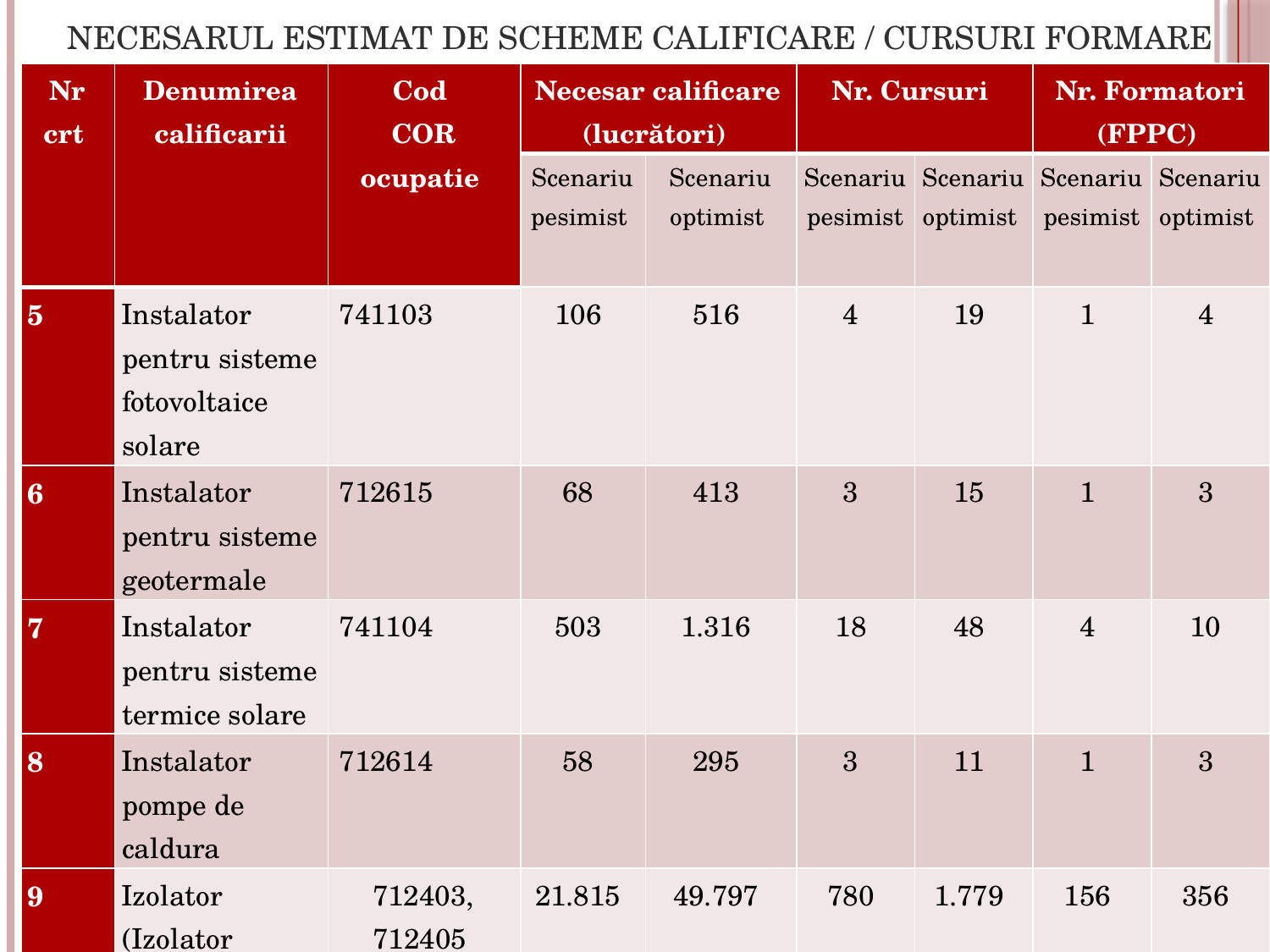

# Necesarul estimat de scheme calificare / cursuri formare
| Nr crt | Denumirea calificarii | Cod COR ocupatie | Necesar calificare (lucrători) |  | Nr. Cursuri |  | Nr. Formatori (FPPC) |  |
| --- | --- | --- | --- | --- | --- | --- | --- | --- |
|  |  |  | Scenariu pesimist | Scenariu optimist | Scenariu pesimist | Scenariu optimist | Scenariu pesimist | Scenariu optimist |
| 5 | Instalator pentru sisteme fotovoltaice solare | 741103 | 106 | 516 | 4 | 19 | 1 | 4 |
| 6 | Instalator pentru sisteme geotermale | 712615 | 68 | 413 | 3 | 15 | 1 | 3 |
| 7 | Instalator pentru sisteme termice solare | 741104 | 503 | 1.316 | 18 | 48 | 4 | 10 |
| 8 | Instalator pompe de caldura | 712614 | 58 | 295 | 3 | 11 | 1 | 3 |
| 9 | Izolator (Izolator termic, Izolator hidrofug) | 712403, 712405 | 21.815 | 49.797 | 780 | 1.779 | 156 | 356 |
| 10 | Operator surse regenerabile de energie | 313113 | 4 | 19 | 1 | 1 | 1 | 1 |